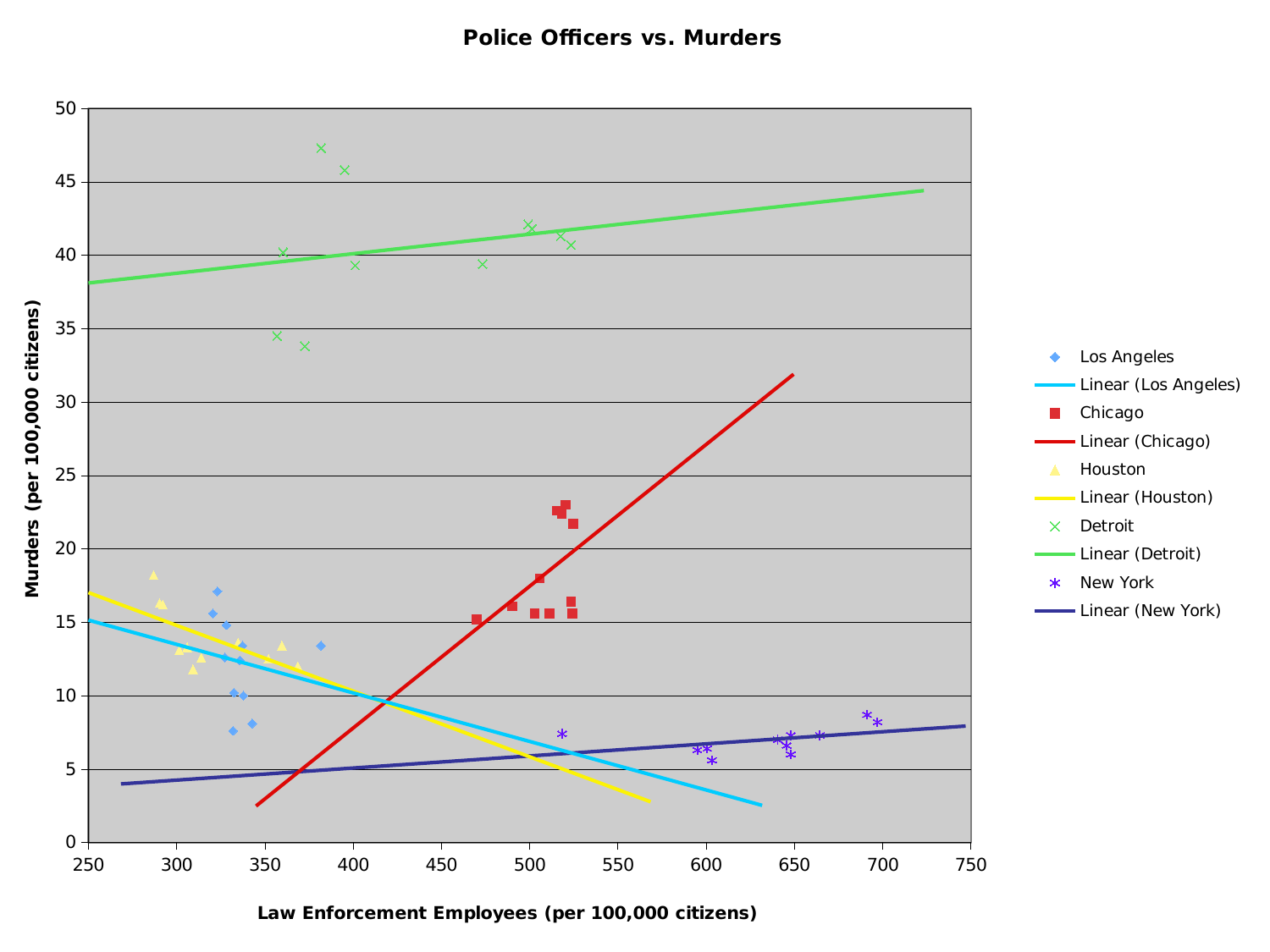

### Chart: Police Officers vs. Murders

| Category | Los Angeles | Chicago | Houston | Detroit |  |
|---|---|---|---|---|---|